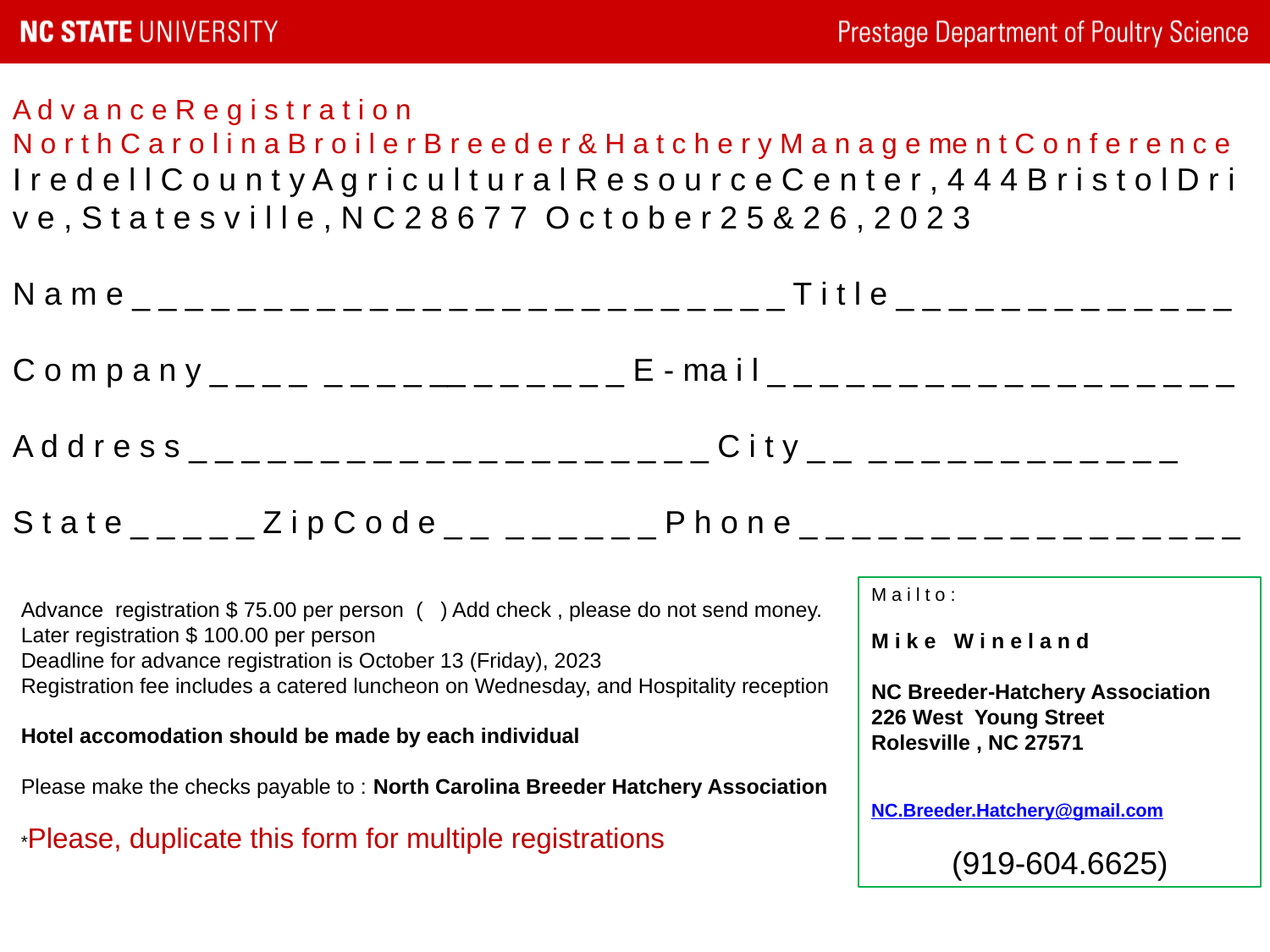

A d v a n c e R e g i s t r a t i o n
N o r t h C a r o l i n a B r o i l e r B r e e d e r & H a t c h e r y M a n a g e me n t C o n f e r e n c e
I r e d e l l C o u n t y A g r i c u l t u r a l R e s o u r c e C e n t e r , 4 4 4 B r i s t o l D r i v e , S t a t e s v i l l e , N C 2 8 6 7 7  O c t o b e r 2 5 & 2 6 , 2 0 2 3

N a m e _ _ _ _ _ _ _ _ _ _ _ _ _ _ _ _ _ _ _ _ _ _ _ _ _ T i t l e _ _ _ _ _ _ _ _ _ _ _ _ _

C o m p a n y _ _ _ _  _ _ _ _ __ _ _ _ _ _ _ E - ma i l _ _ _ _ _ _ _ _ _ _ _ _ _ _ _ _ _ _

A d d r e s s _ _ _ _ _ _ _ _ _ _ _ _ _ _ _ _ _ _ _ _ C i t y _ _  _ _ _ _ _ _ _ _ _ _ _ _

S t a t e _ _ _ _ _ Z i p C o d e _ _  _ _ _ _ _ _ P h o n e _ _ _ _ _ _ _ _ _ _ _ _ _ _ _ _ _

Advance  registration $ 75.00 per person  (   ) Add check , please do not send money.
Later registration $ 100.00 per person
Deadline for advance registration is October 13 (Friday), 2023
Registration fee includes a catered luncheon on Wednesday, and Hospitality reception

Hotel accomodation should be made by each individual

Please make the checks payable to : North Carolina Breeder Hatchery Association

*Please, duplicate this form for multiple registrations
M a i l t o :

M i k e   W i n e l a n d

NC Breeder-Hatchery Association
226 West  Young Street
Rolesville , NC 27571

NC.Breeder.Hatchery@gmail.com

(919-604.6625)